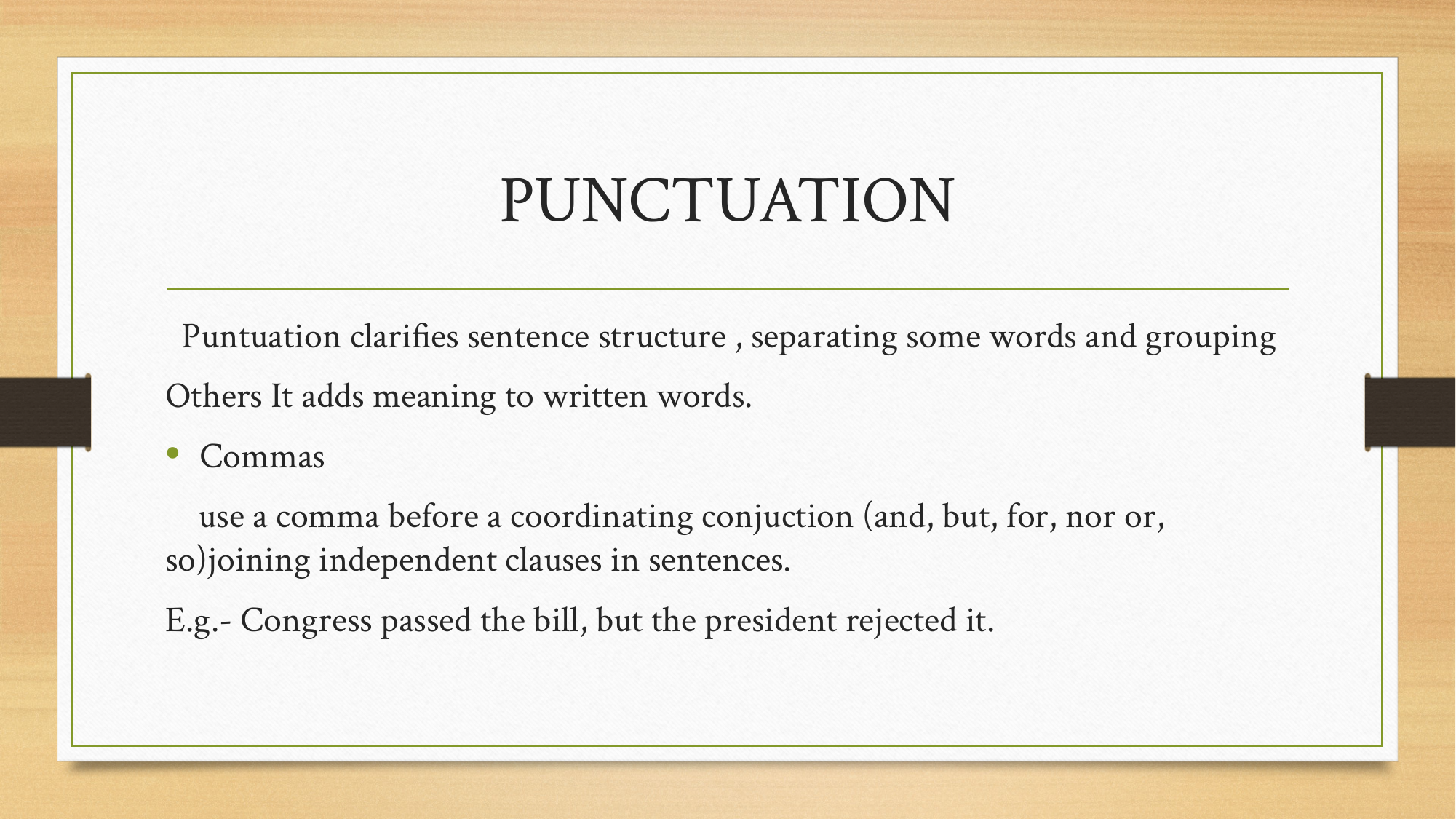

# PUNCTUATION
  Puntuation clarifies sentence structure , separating some words and grouping
Others It adds meaning to written words.
Commas
    use a comma before a coordinating conjuction (and, but, for, nor or, so)joining independent clauses in sentences.
E.g.- Congress passed the bill, but the president rejected it.